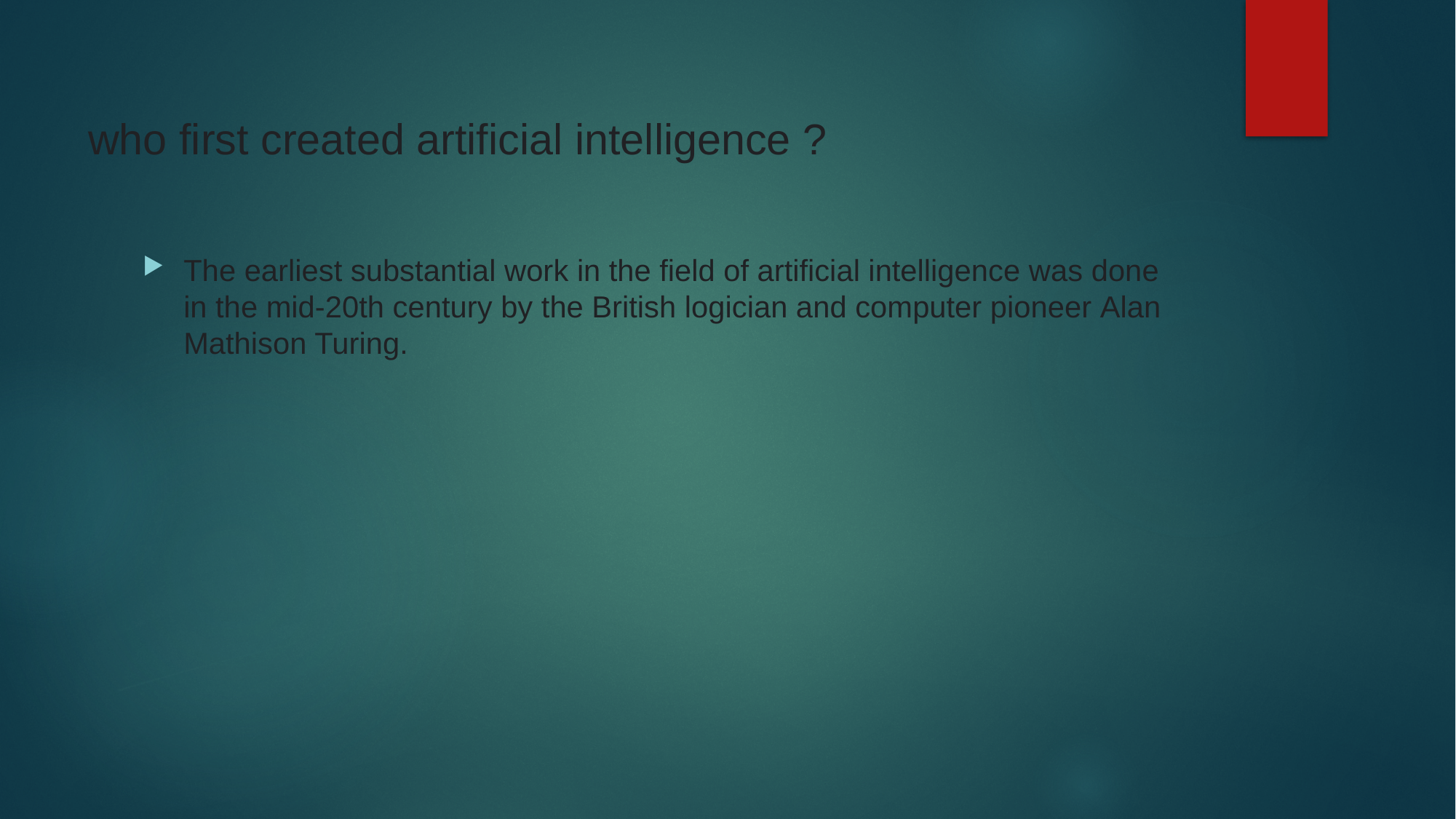

# who first created artificial intelligence ?
The earliest substantial work in the field of artificial intelligence was done in the mid-20th century by the British logician and computer pioneer Alan Mathison Turing.